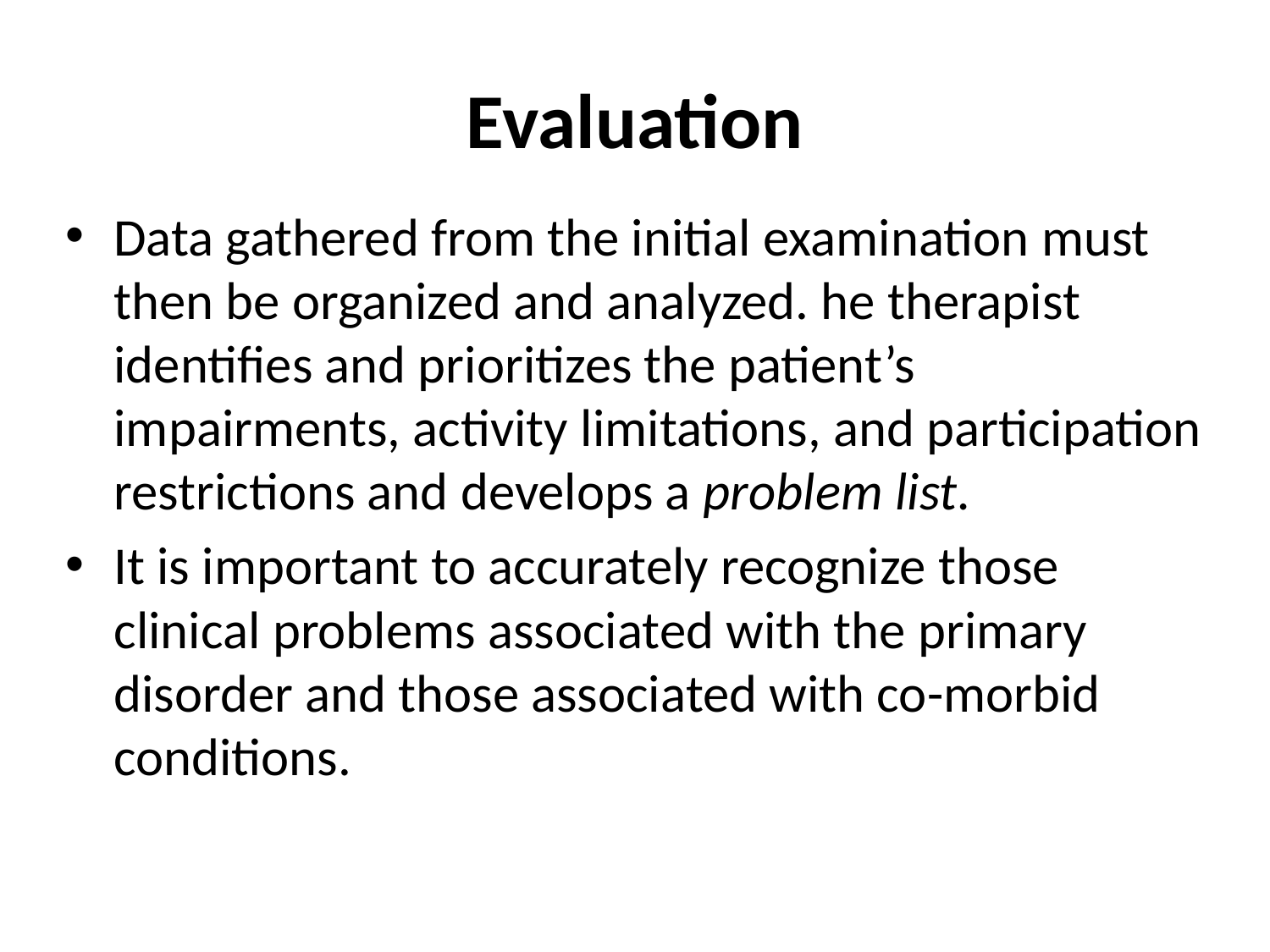

# Evaluation
Data gathered from the initial examination must then be organized and analyzed. he therapist identifies and prioritizes the patient’s impairments, activity limitations, and participation restrictions and develops a problem list.
It is important to accurately recognize those clinical problems associated with the primary disorder and those associated with co-morbid conditions.